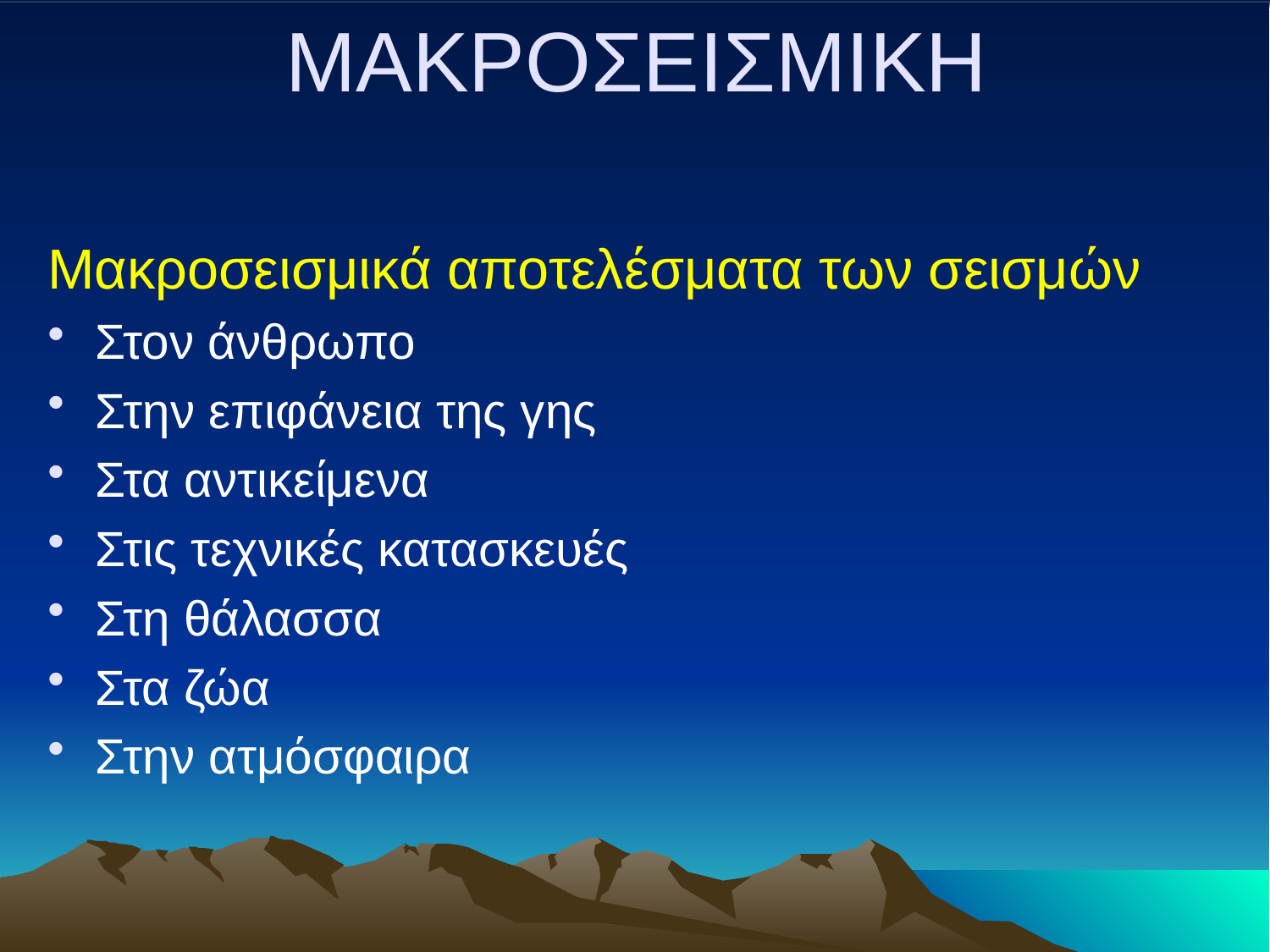

# ΜΑΚΡΟΣΕΙΣΜΙΚΗ
Μακροσεισμικά αποτελέσματα των σεισμών
Στον άνθρωπο
Στην επιφάνεια της γης
Στα αντικείμενα
Στις τεχνικές κατασκευές
Στη θάλασσα
Στα ζώα
Στην ατμόσφαιρα